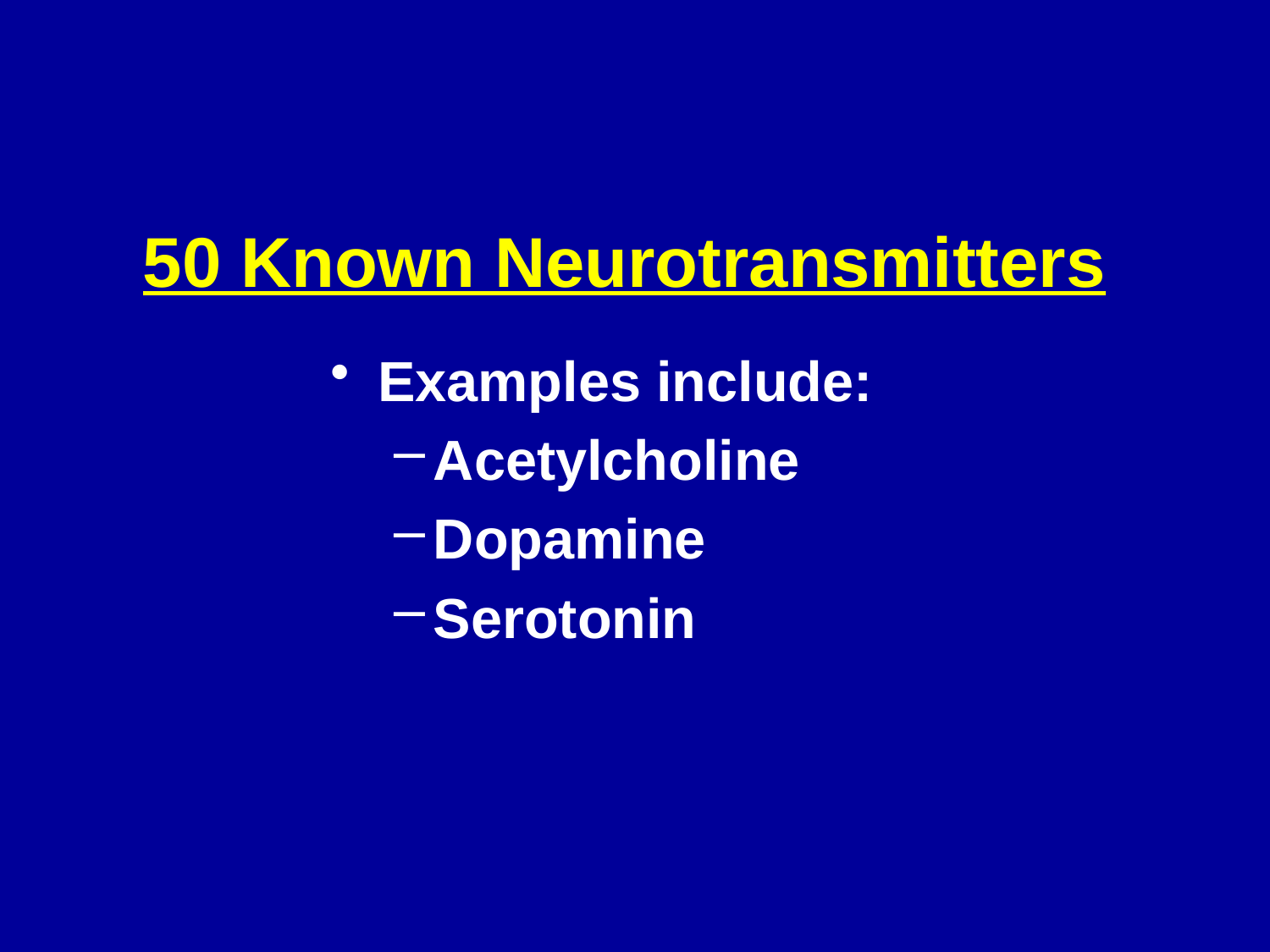

# 50 Known Neurotransmitters
Examples include:
Acetylcholine
Dopamine
Serotonin